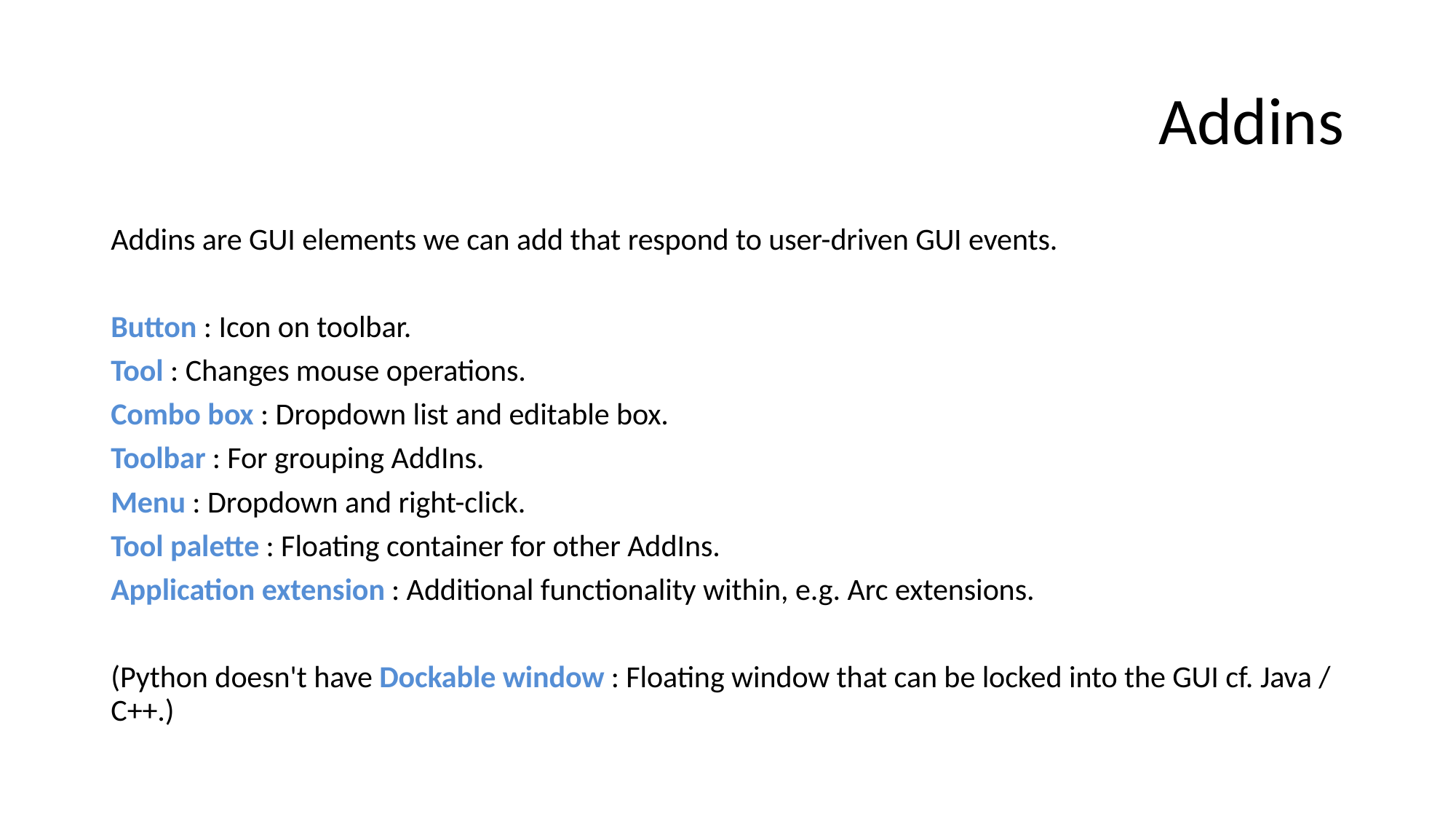

# Addins
Addins are GUI elements we can add that respond to user-driven GUI events.

Button : Icon on toolbar.
Tool : Changes mouse operations.
Combo box : Dropdown list and editable box.
Toolbar : For grouping AddIns.
Menu : Dropdown and right-click.
Tool palette : Floating container for other AddIns.
Application extension : Additional functionality within, e.g. Arc extensions.

(Python doesn't have Dockable window : Floating window that can be locked into the GUI cf. Java / C++.)